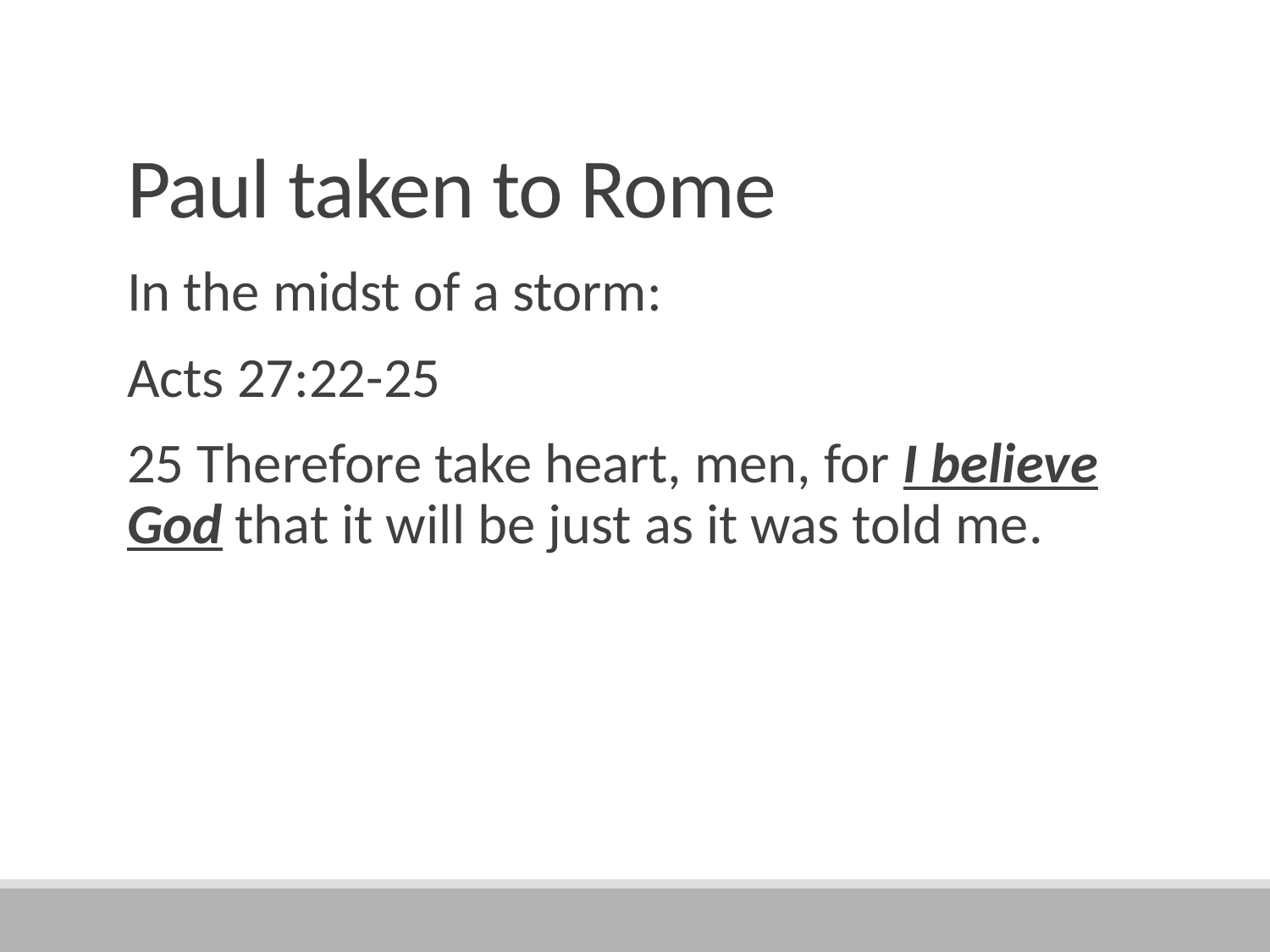

# Paul taken to Rome
In the midst of a storm:
Acts 27:22-25
25 Therefore take heart, men, for I believe God that it will be just as it was told me.